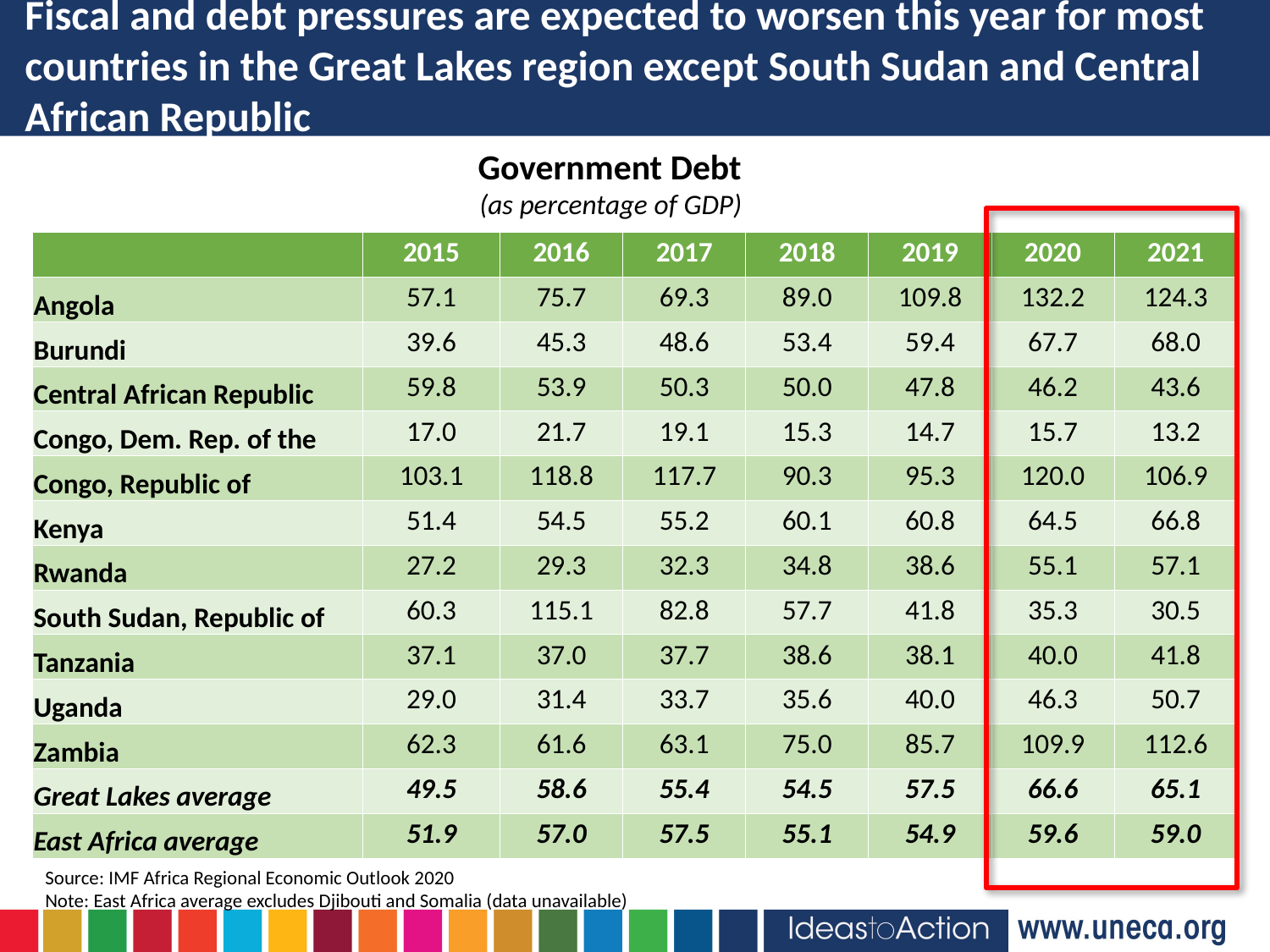

# Fiscal and debt pressures are expected to worsen this year for most countries in the Great Lakes region except South Sudan and Central African Republic
Government Debt
(as percentage of GDP)

|  | 2015 | 2016 | 2017 | 2018 | 2019 | 2020 | 2021 |
| --- | --- | --- | --- | --- | --- | --- | --- |
| Angola | 57.1 | 75.7 | 69.3 | 89.0 | 109.8 | 132.2 | 124.3 |
| Burundi | 39.6 | 45.3 | 48.6 | 53.4 | 59.4 | 67.7 | 68.0 |
| Central African Republic | 59.8 | 53.9 | 50.3 | 50.0 | 47.8 | 46.2 | 43.6 |
| Congo, Dem. Rep. of the | 17.0 | 21.7 | 19.1 | 15.3 | 14.7 | 15.7 | 13.2 |
| Congo, Republic of | 103.1 | 118.8 | 117.7 | 90.3 | 95.3 | 120.0 | 106.9 |
| Kenya | 51.4 | 54.5 | 55.2 | 60.1 | 60.8 | 64.5 | 66.8 |
| Rwanda | 27.2 | 29.3 | 32.3 | 34.8 | 38.6 | 55.1 | 57.1 |
| South Sudan, Republic of | 60.3 | 115.1 | 82.8 | 57.7 | 41.8 | 35.3 | 30.5 |
| Tanzania | 37.1 | 37.0 | 37.7 | 38.6 | 38.1 | 40.0 | 41.8 |
| Uganda | 29.0 | 31.4 | 33.7 | 35.6 | 40.0 | 46.3 | 50.7 |
| Zambia | 62.3 | 61.6 | 63.1 | 75.0 | 85.7 | 109.9 | 112.6 |
| Great Lakes average | 49.5 | 58.6 | 55.4 | 54.5 | 57.5 | 66.6 | 65.1 |
| East Africa average | 51.9 | 57.0 | 57.5 | 55.1 | 54.9 | 59.6 | 59.0 |
Source: IMF Africa Regional Economic Outlook 2020
Note: East Africa average excludes Djibouti and Somalia (data unavailable)